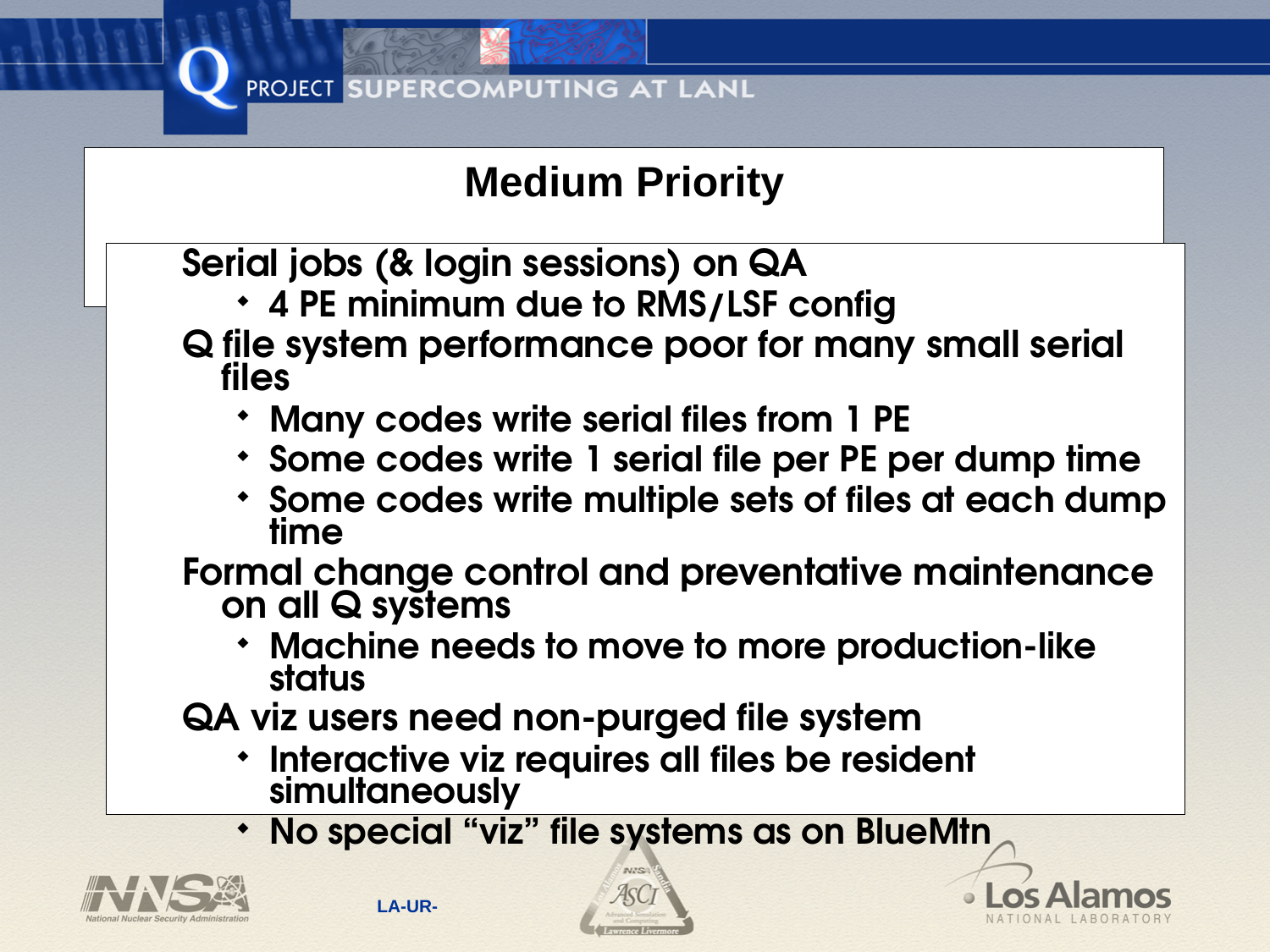

# Medium Priority
Serial jobs (& login sessions) on QA
4 PE minimum due to RMS/LSF config
Q file system performance poor for many small serial files
Many codes write serial files from 1 PE
Some codes write 1 serial file per PE per dump time
Some codes write multiple sets of files at each dump time
Formal change control and preventative maintenance on all Q systems
Machine needs to move to more production-like status
QA viz users need non-purged file system
Interactive viz requires all files be resident simultaneously
No special “viz” file systems as on BlueMtn
LA-UR-